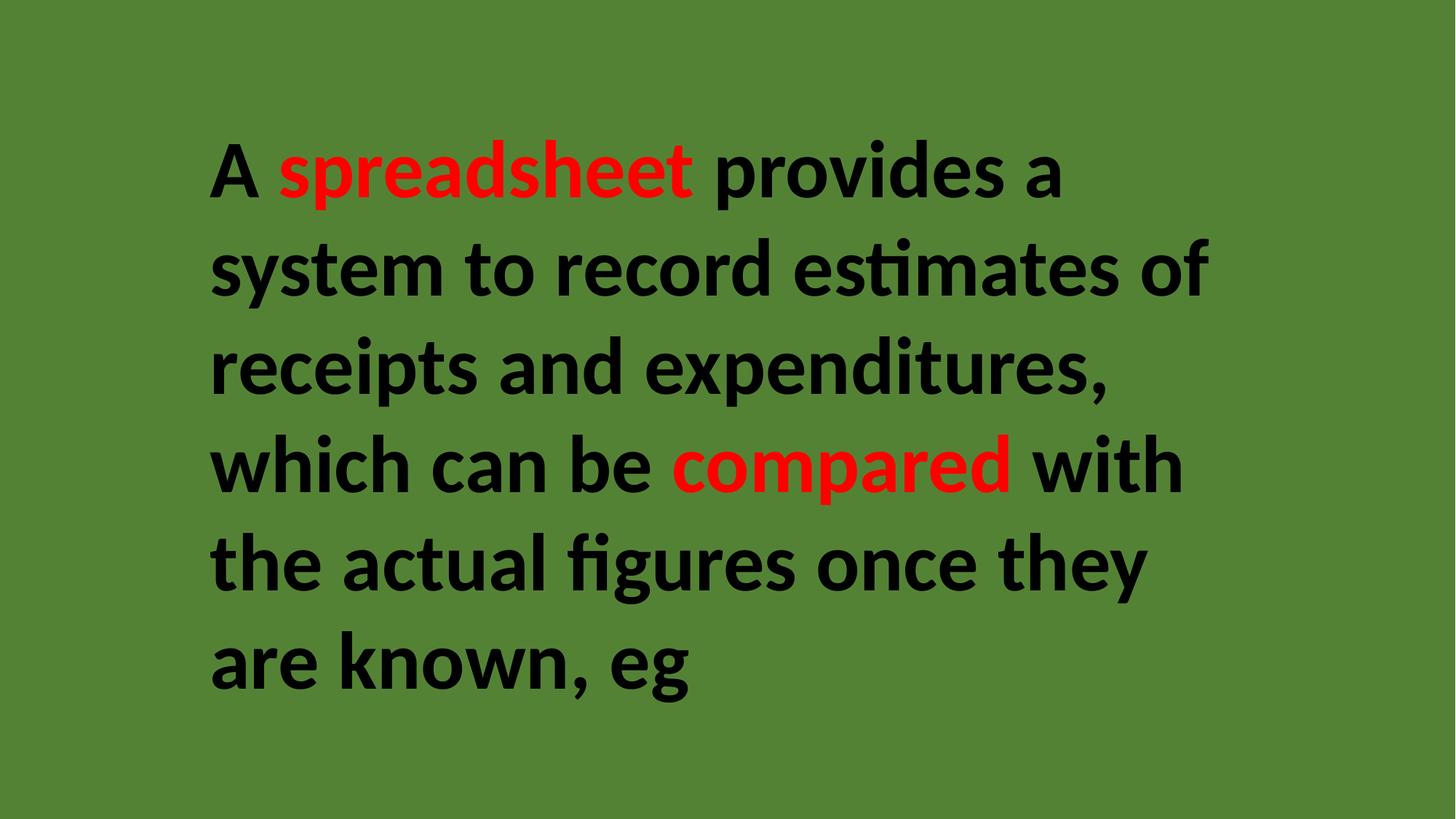

A spreadsheet provides a system to record estimates of receipts and expenditures, which can be compared with the actual figures once they are known, eg